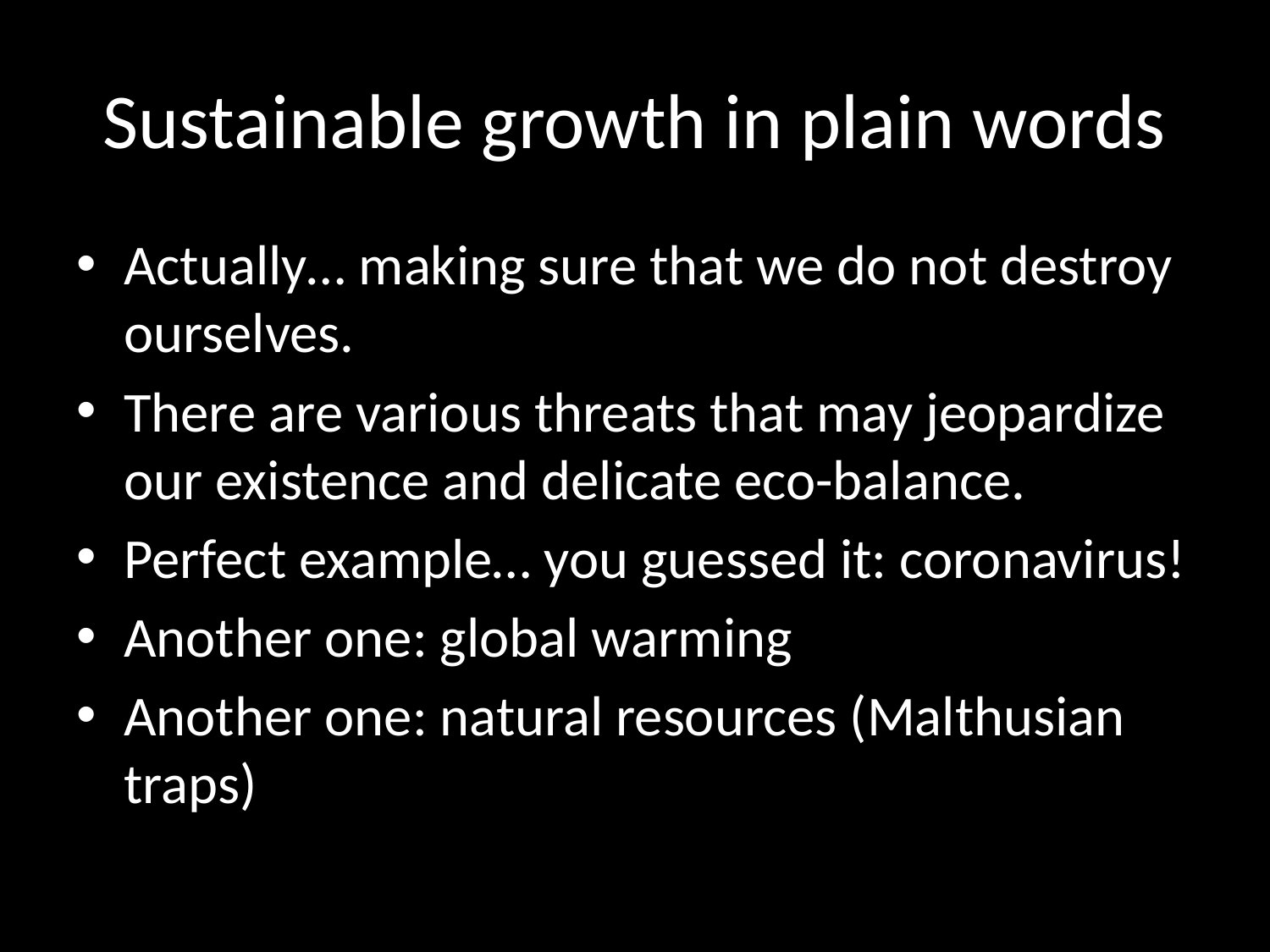

# Sustainable growth in plain words
Actually… making sure that we do not destroy ourselves.
There are various threats that may jeopardize our existence and delicate eco-balance.
Perfect example… you guessed it: coronavirus!
Another one: global warming
Another one: natural resources (Malthusian traps)